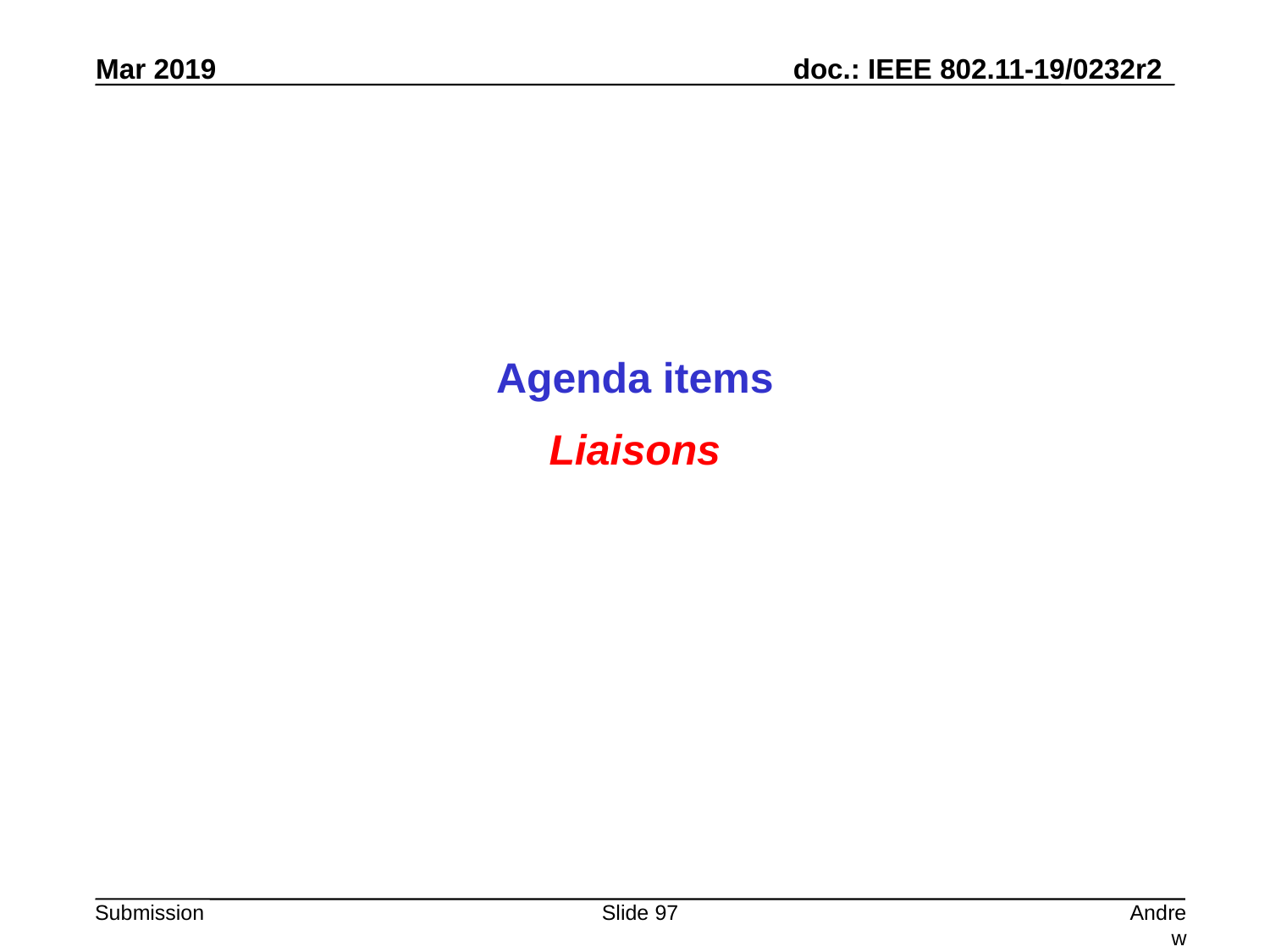

Agenda items
Liaisons
Slide 97
Andrew Myles, Cisco